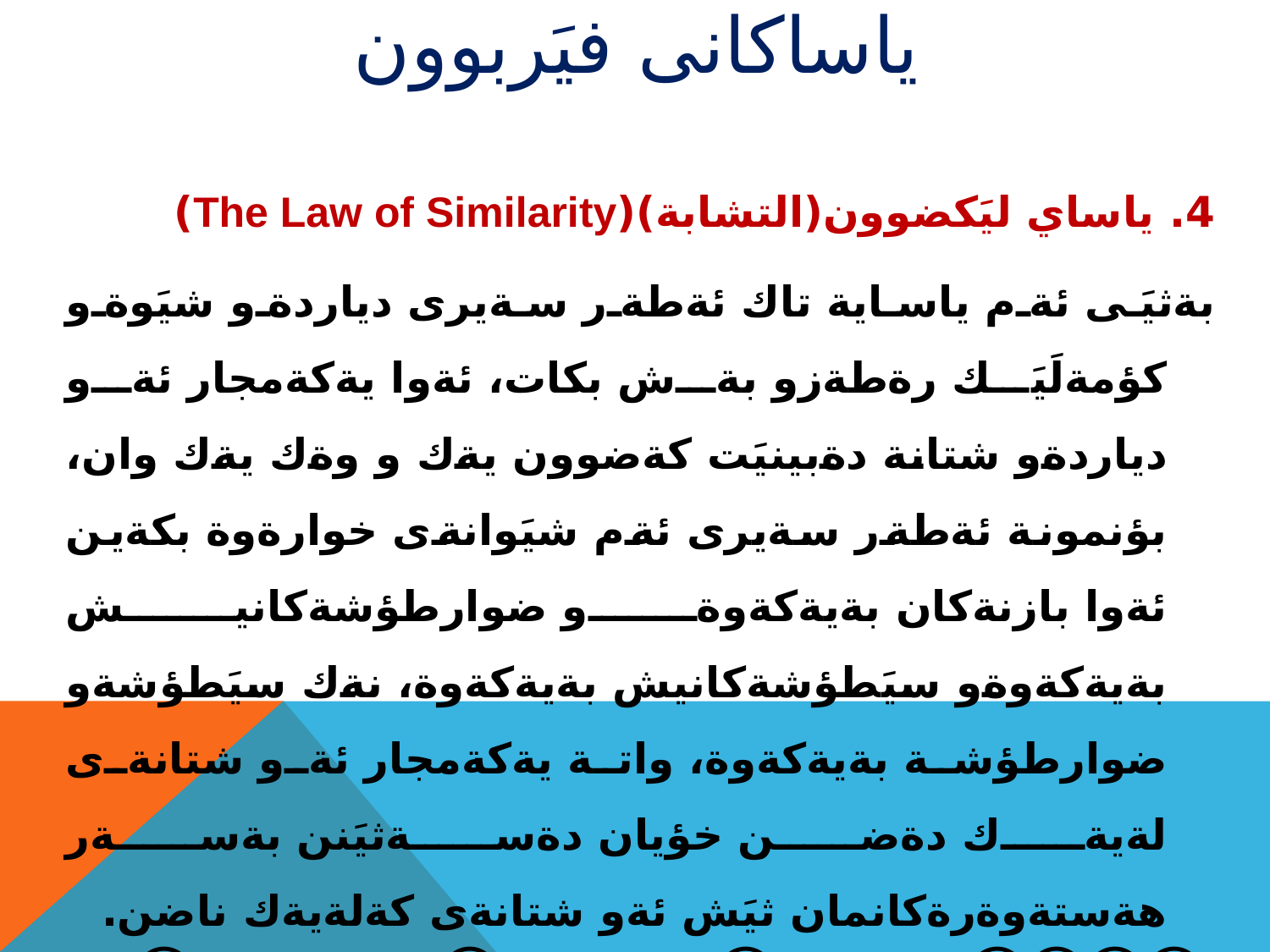

# ياساكانى فيَربوون
4. ياساي ليَكضوون(التشابة)(The Law of Similarity)
بةثيَى ئةم ياساية تاك ئةطةر سةيرى دياردةو شيَوةو كؤمةلَيَك رةطةزو بةش بكات، ئةوا يةكةمجار ئةو دياردةو شتانة دةبينيَت كةضوون يةك و وةك يةك وان، بؤنمونة ئةطةر سةيرى ئةم شيَوانةى خوارةوة بكةين ئةوا بازنةكان بةيةكةوةو ضوارطؤشةكانيش بةيةكةوةو سيَطؤشةكانيش بةيةكةوة، نةك سيَطؤشةو ضوارطؤشة بةيةكةوة، واتة يةكةمجار ئةو شتانةى لةيةك دةضن خؤيان دةسةثيَنن بةسةر هةستةوةرةكانمان ثيَش ئةو شتانةى كةلةيةك ناضن.
⃝⃝⃝⃝              ⃝               ⃝                 ⃝                 ⃝                  ⃝
∆             ∆            ∆               ∆              ∆                 ∆
⎕         ⎕            ⎕             ⎕            ⎕             ⎕